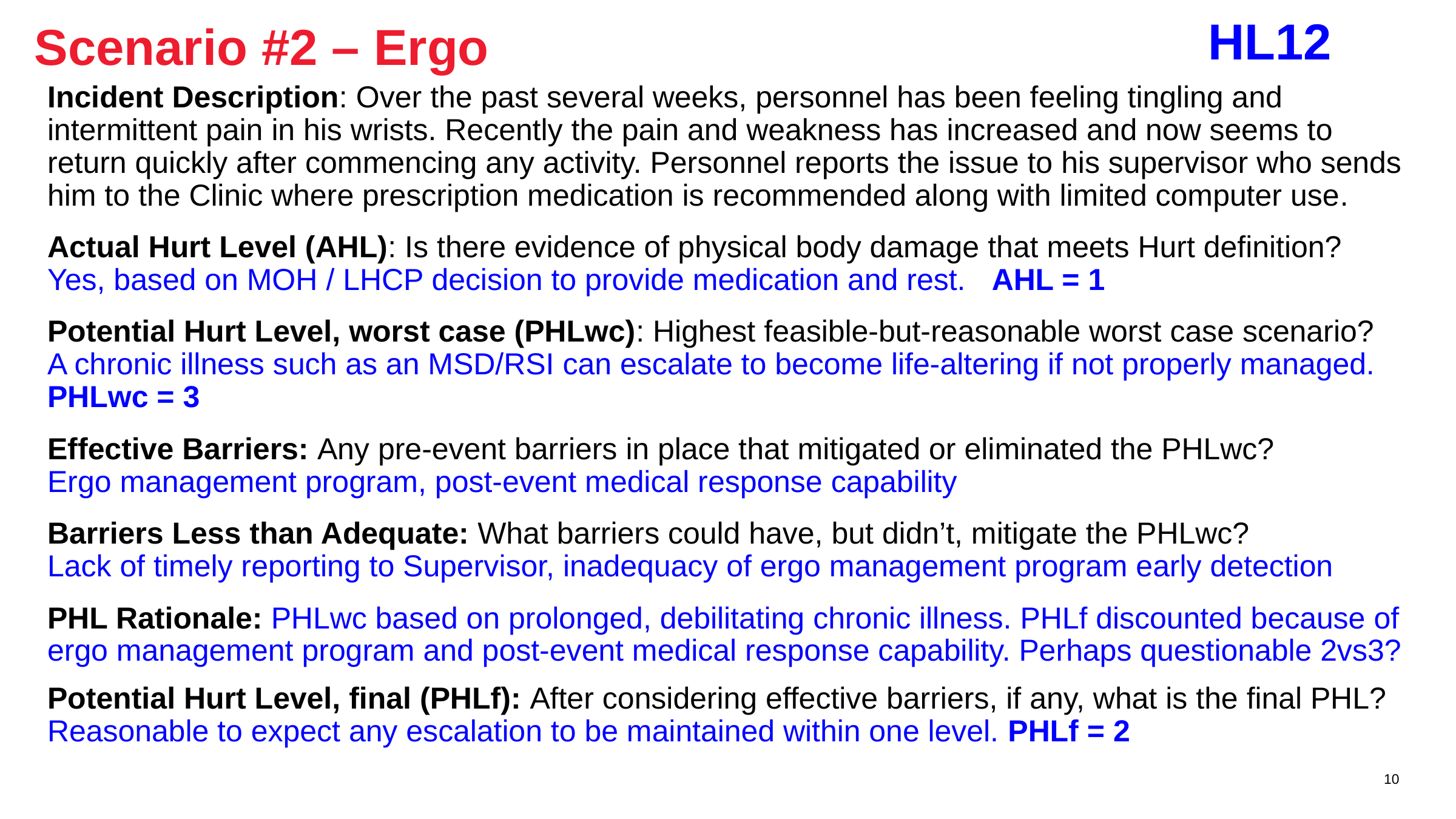

HL12
# Scenario #2 – Ergo
Incident Description: Over the past several weeks, personnel has been feeling tingling and intermittent pain in his wrists. Recently the pain and weakness has increased and now seems to return quickly after commencing any activity. Personnel reports the issue to his supervisor who sends him to the Clinic where prescription medication is recommended along with limited computer use.

Actual Hurt Level (AHL): Is there evidence of physical body damage that meets Hurt definition?
Yes, based on MOH / LHCP decision to provide medication and rest.   AHL = 1

Potential Hurt Level, worst case (PHLwc): Highest feasible-but-reasonable worst case scenario?
A chronic illness such as an MSD/RSI can escalate to become life-altering if not properly managed.
PHLwc = 3

Effective Barriers: Any pre-event barriers in place that mitigated or eliminated the PHLwc?
Ergo management program, post-event medical response capability

Barriers Less than Adequate: What barriers could have, but didn’t, mitigate the PHLwc?
Lack of timely reporting to Supervisor, inadequacy of ergo management program early detection

PHL Rationale: PHLwc based on prolonged, debilitating chronic illness. PHLf discounted because of ergo management program and post-event medical response capability. Perhaps questionable 2vs3?
Potential Hurt Level, final (PHLf): After considering effective barriers, if any, what is the final PHL?
Reasonable to expect any escalation to be maintained within one level. PHLf = 2